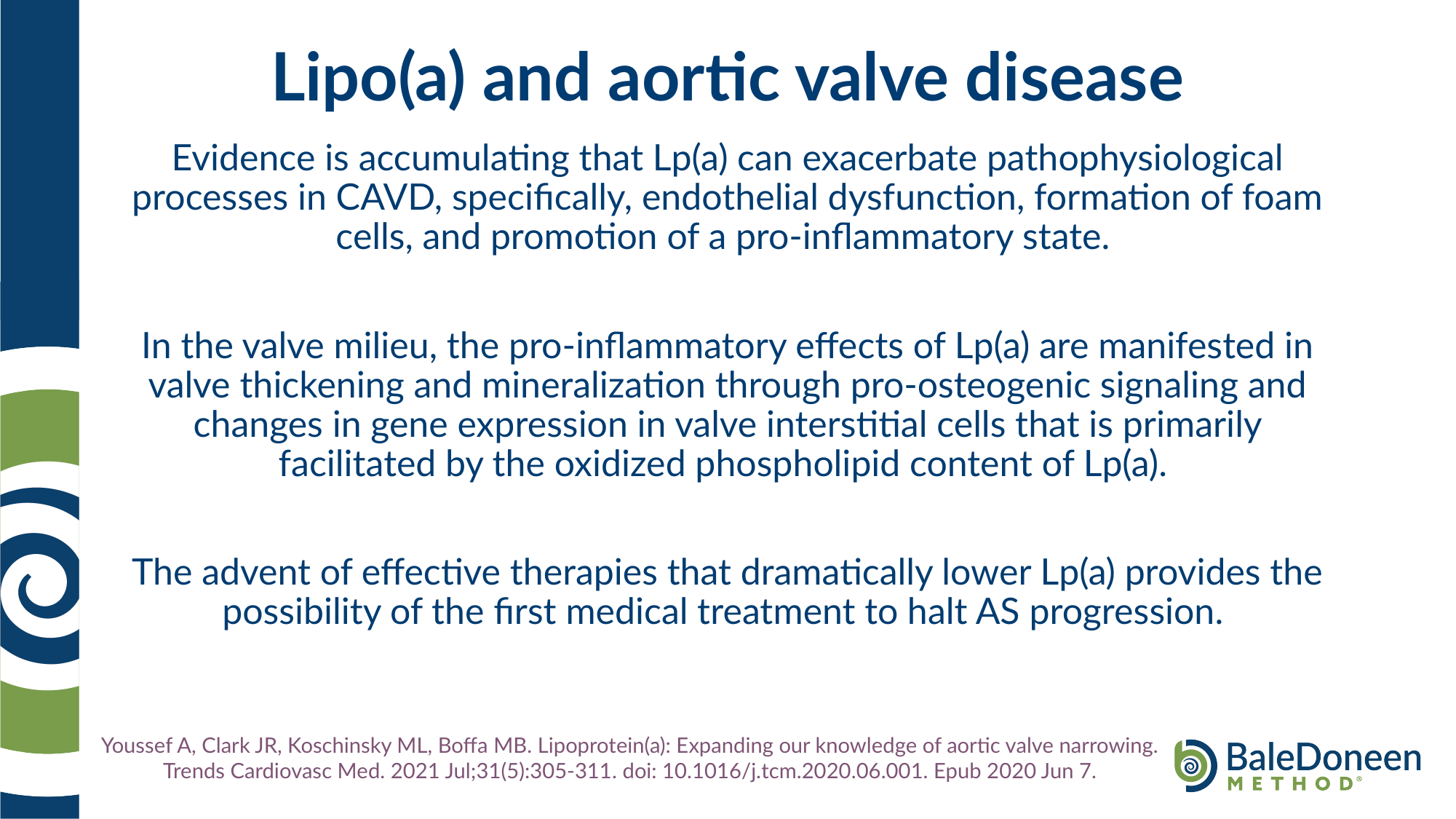

# Lipo(a) and aortic valve disease
Evidence is accumulating that Lp(a) can exacerbate pathophysiological processes in CAVD, specifically, endothelial dysfunction, formation of foam cells, and promotion of a pro-inflammatory state.

In the valve milieu, the pro-inflammatory effects of Lp(a) are manifested in valve thickening and mineralization through pro-osteogenic signaling and changes in gene expression in valve interstitial cells that is primarily facilitated by the oxidized phospholipid content of Lp(a).

The advent of effective therapies that dramatically lower Lp(a) provides the possibility of the first medical treatment to halt AS progression.
Youssef A, Clark JR, Koschinsky ML, Boffa MB. Lipoprotein(a): Expanding our knowledge of aortic valve narrowing. Trends Cardiovasc Med. 2021 Jul;31(5):305-311. doi: 10.1016/j.tcm.2020.06.001. Epub 2020 Jun 7.